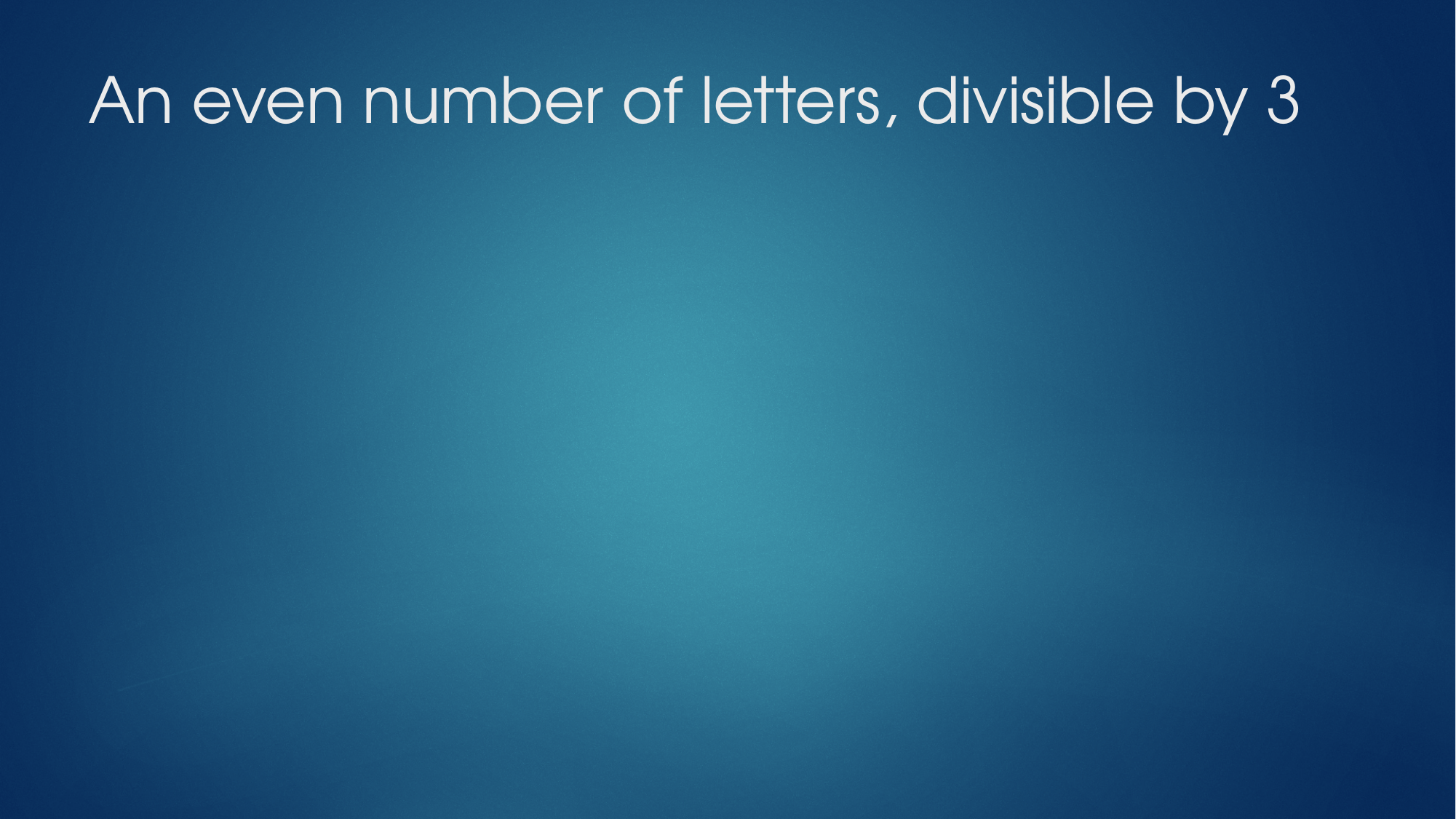

# An even number of letters, divisible by 3